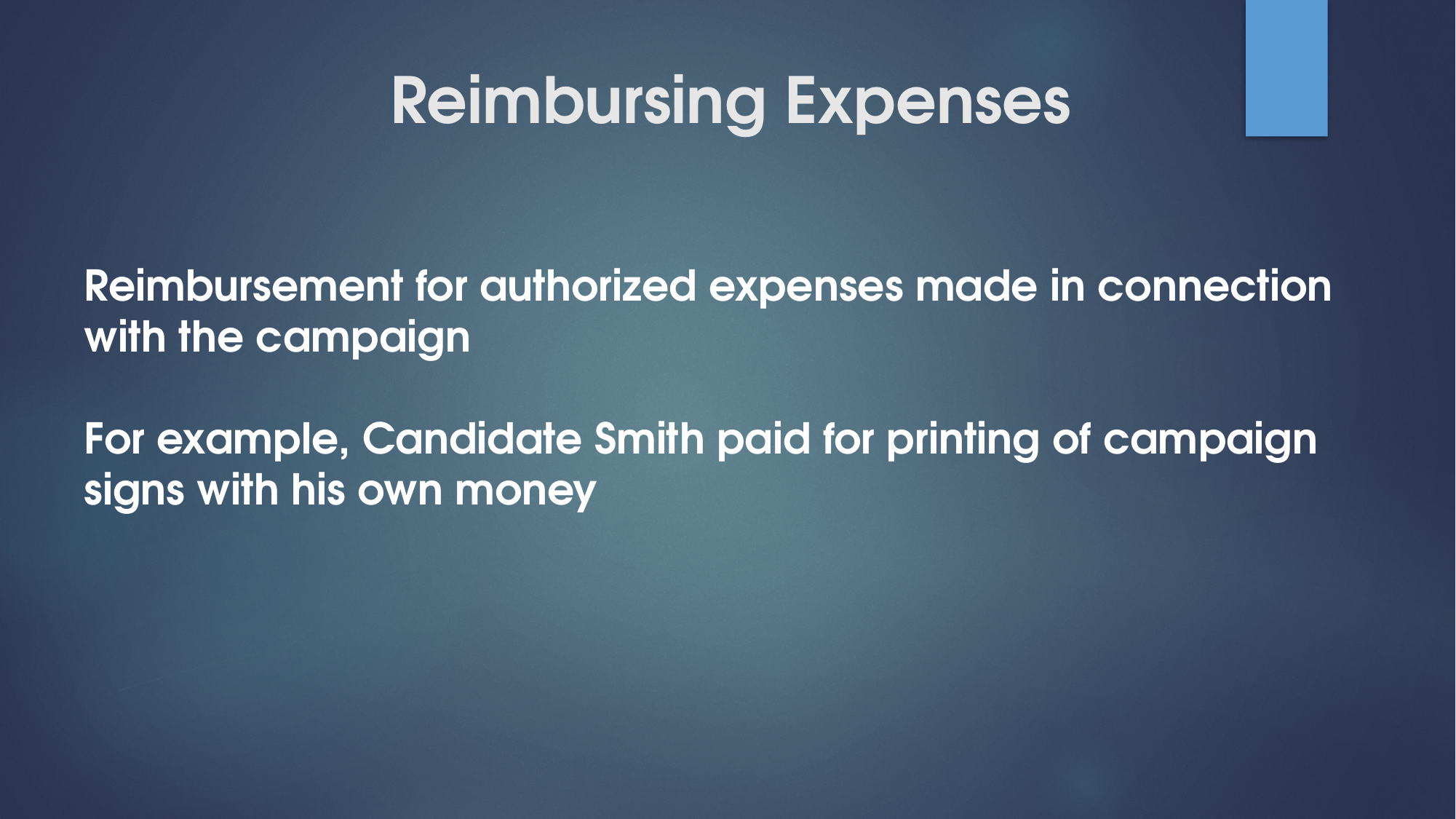

# Reimbursing Expenses

Reimbursement for authorized expenses made in connection with the campaign

For example, Candidate Smith paid for printing of campaign signs with his own money